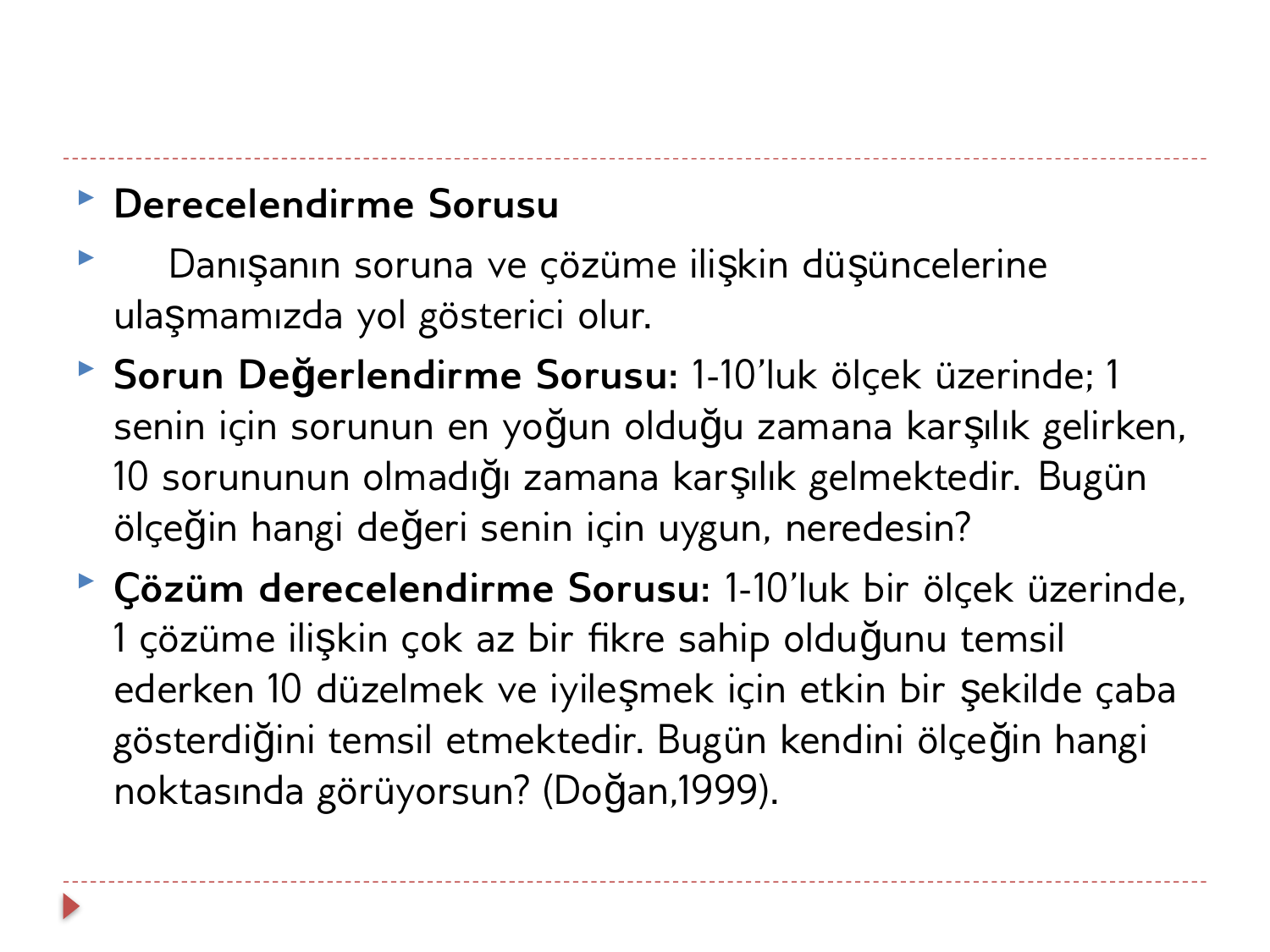

#
Derecelendirme Sorusu
    Danışanın soruna ve çözüme ilişkin düşüncelerine ulaşmamızda yol gösterici olur.
Sorun Değerlendirme Sorusu: 1-10’luk ölçek üzerinde; 1 senin için sorunun en yoğun olduğu zamana karşılık gelirken, 10 sorununun olmadığı zamana karşılık gelmektedir. Bugün ölçeğin hangi değeri senin için uygun, neredesin?
Çözüm derecelendirme Sorusu: 1-10’luk bir ölçek üzerinde, 1 çözüme ilişkin çok az bir fikre sahip olduğunu temsil ederken 10 düzelmek ve iyileşmek için etkin bir şekilde çaba gösterdiğini temsil etmektedir. Bugün kendini ölçeğin hangi noktasında görüyorsun? (Doğan,1999).